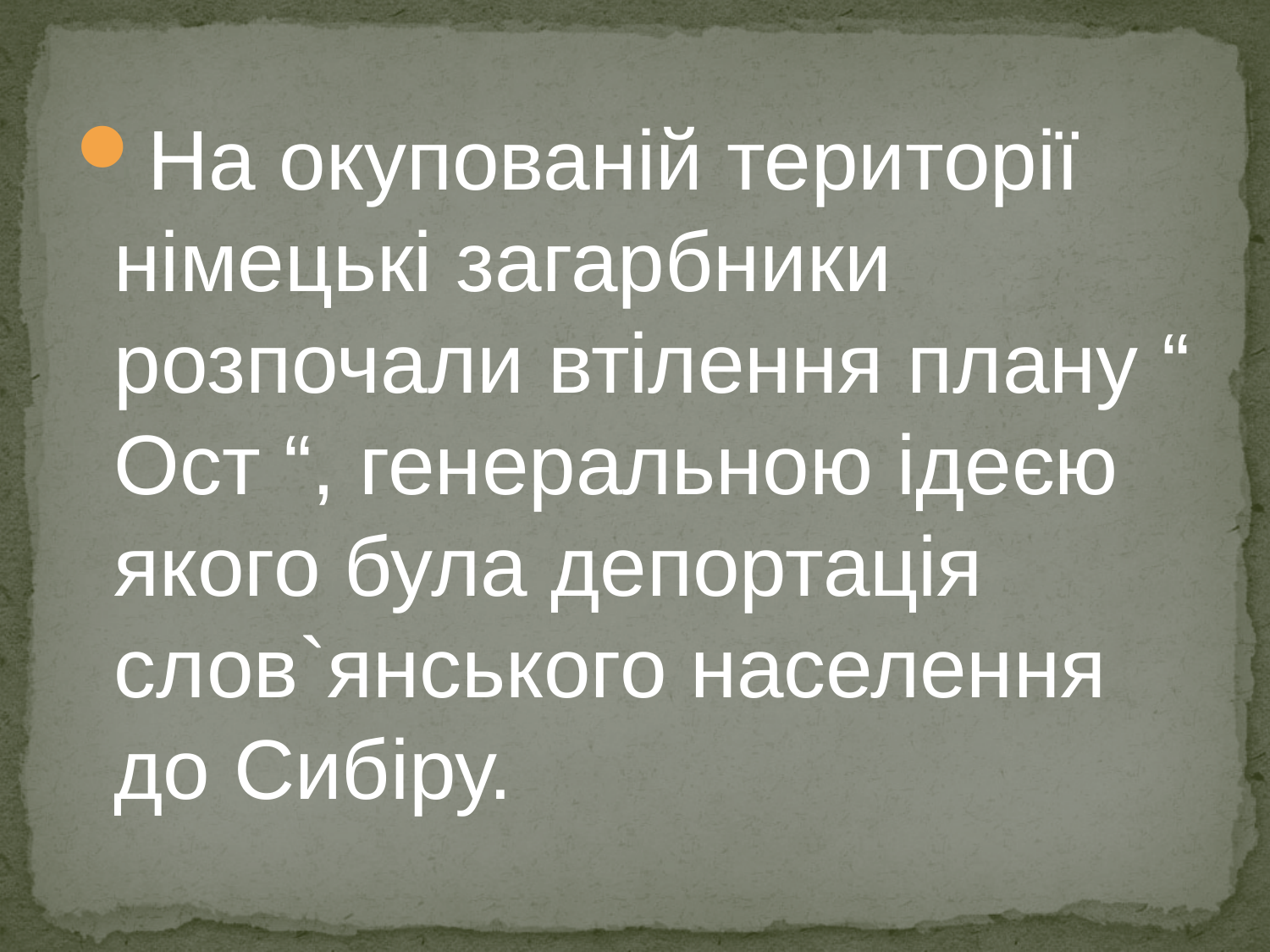

На окупованій території німецькі загарбники розпочали втілення плану “ Ост “, генеральною ідеєю якого була депортація слов`янського населення до Сибіру.